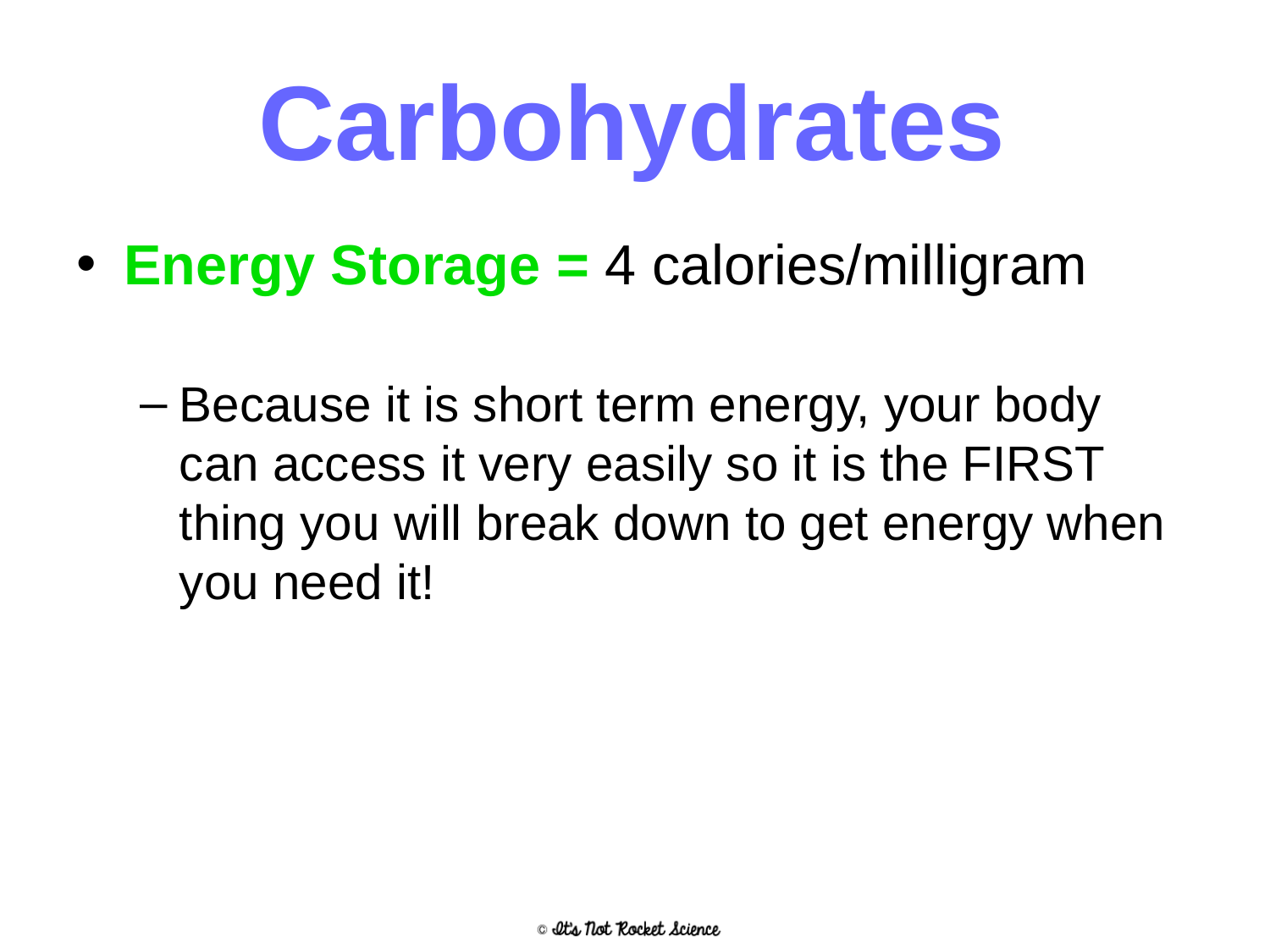

#
Carbohydrates
Energy Storage = 4 calories/milligram

Because it is short term energy, your body can access it very easily so it is the FIRST thing you will break down to get energy when you need it!

7